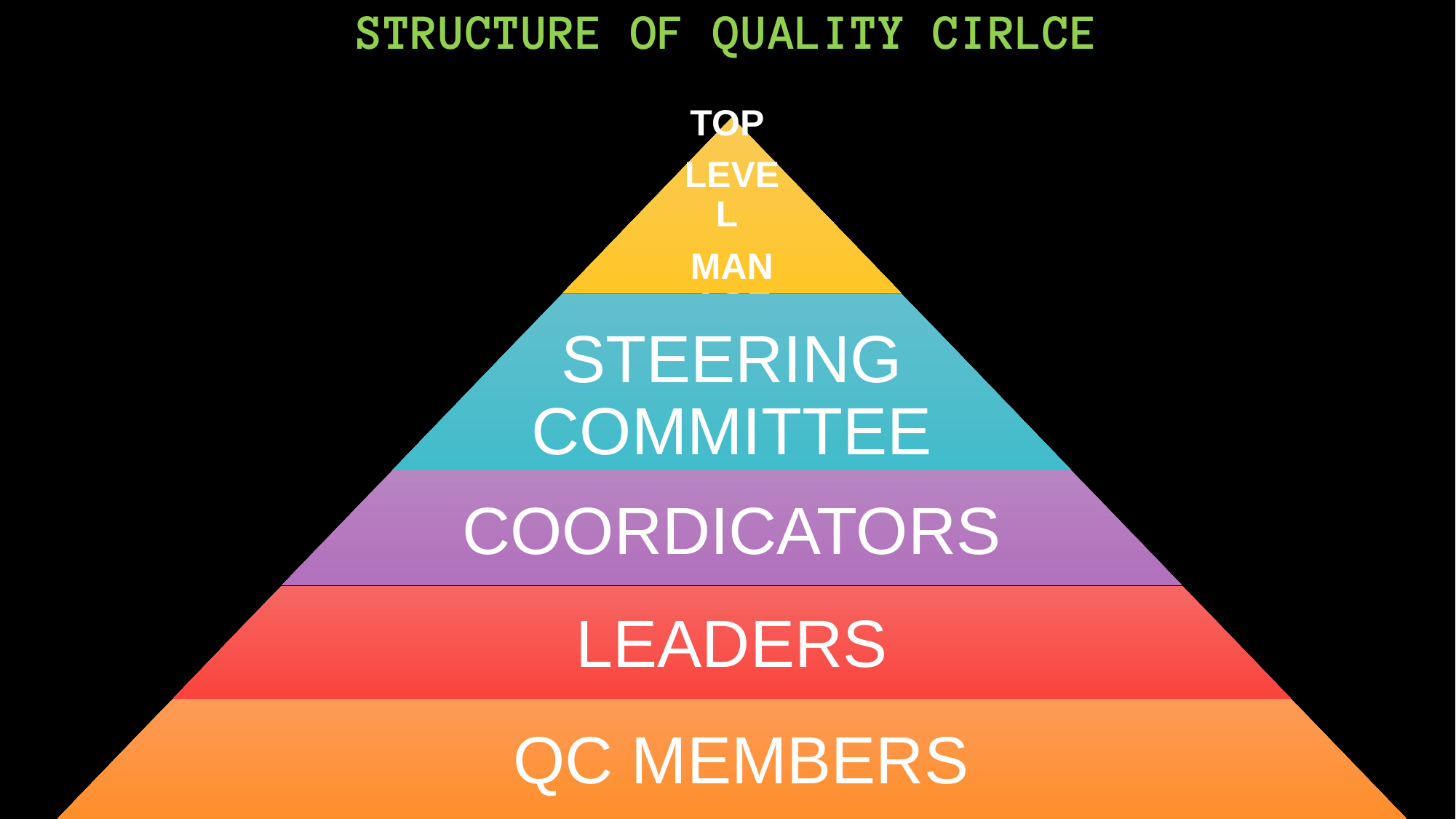

# STRUCTURE OF QUALITY CIRLCE
TOP
LEVEL
MANAGEMENT
STEERING COMMITTEE
COORDICATORS
LEADERS
 QC MEMBERS